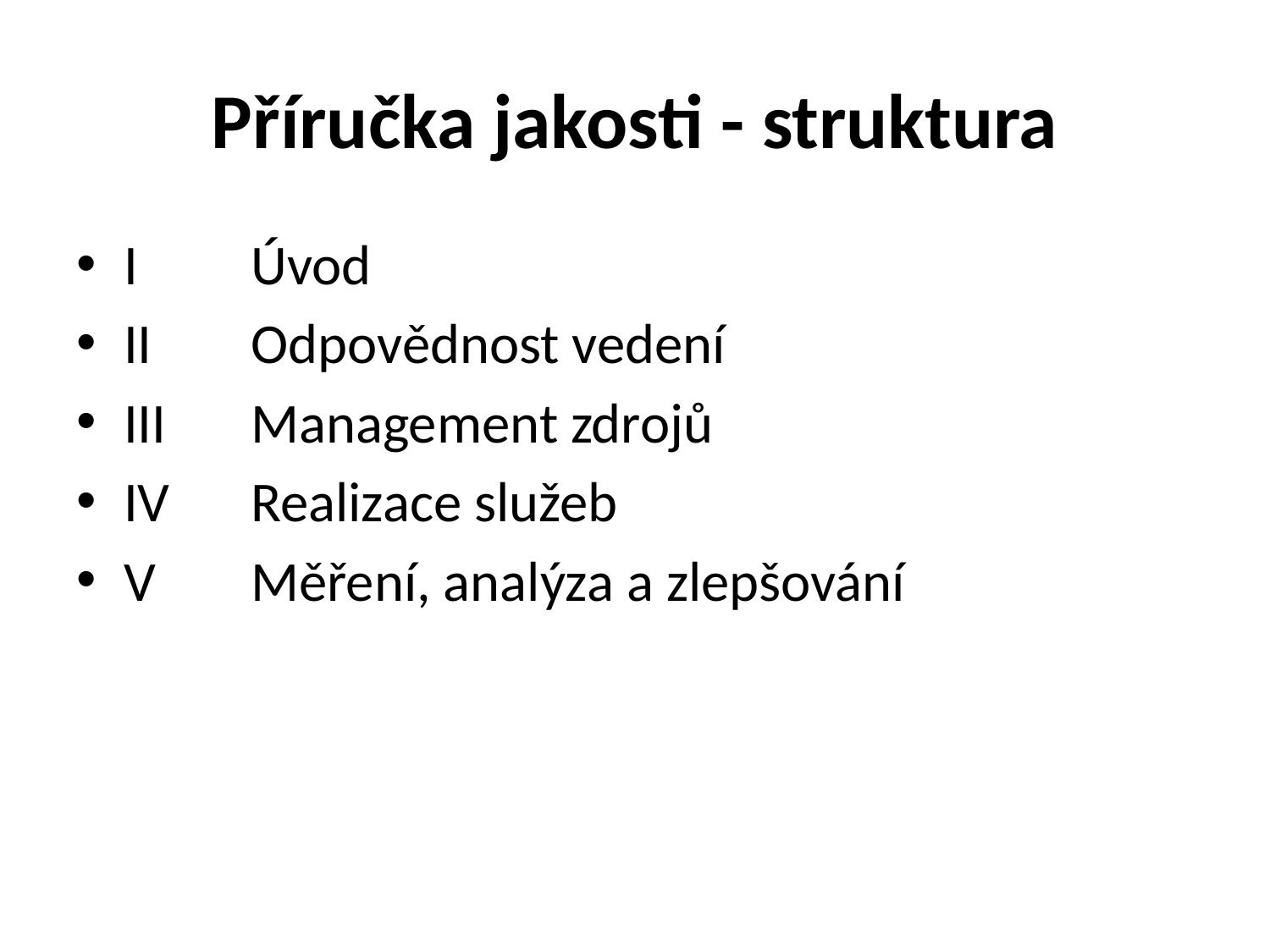

# Příručka jakosti - struktura
I	Úvod
II	Odpovědnost vedení
III	Management zdrojů
IV	Realizace služeb
V 	Měření, analýza a zlepšování